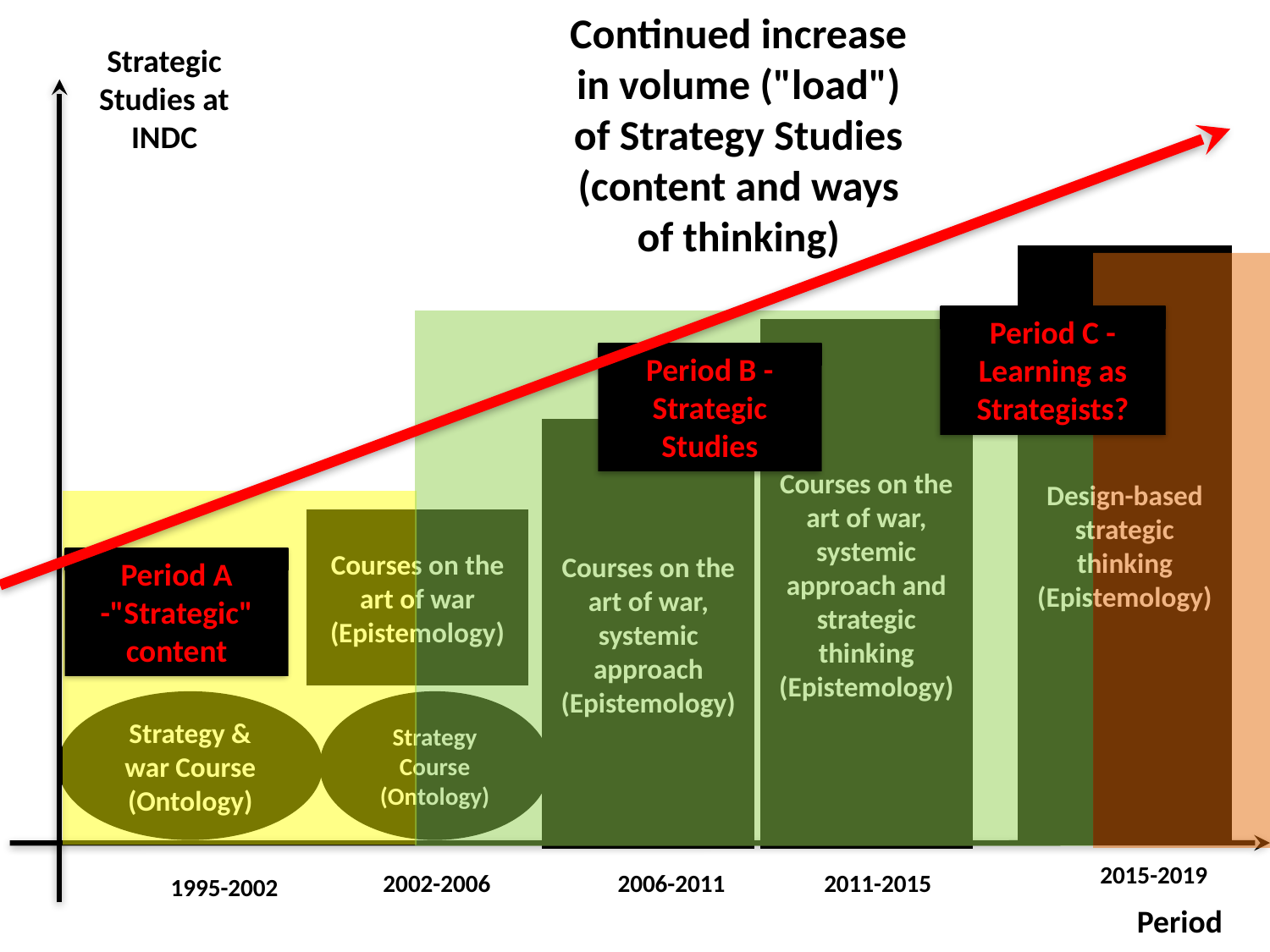

Continued increase in volume ("load") of Strategy Studies (content and ways of thinking)
Strategic Studies at INDC
Design-based strategic thinking
(Epistemology)

Period C -Learning as Strategists?

Courses on the art of war, systemic approach and strategic thinking
(Epistemology)
Period B - Strategic Studies
Courses on the art of war, systemic approach (Epistemology)

Courses on the art of war (Epistemology)
Period A -"Strategic" content
Strategy & war Course (Ontology)
Strategy Course (Ontology)
2002-2006
2011-2015
2006-2011
1995-2002
2015-2019
Period